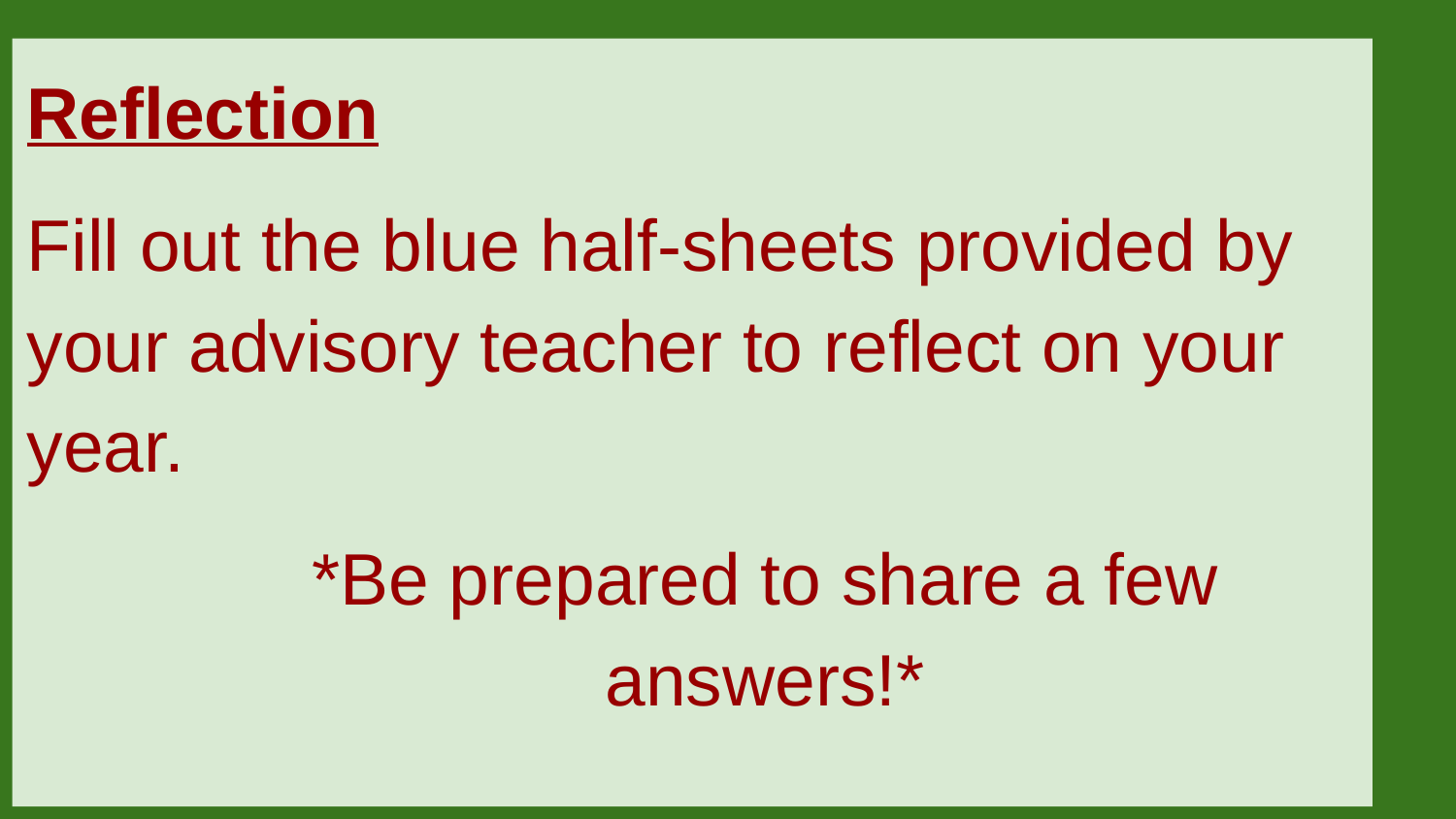

Reflection
Fill out the blue half-sheets provided by your advisory teacher to reflect on your year.
*Be prepared to share a few answers!*